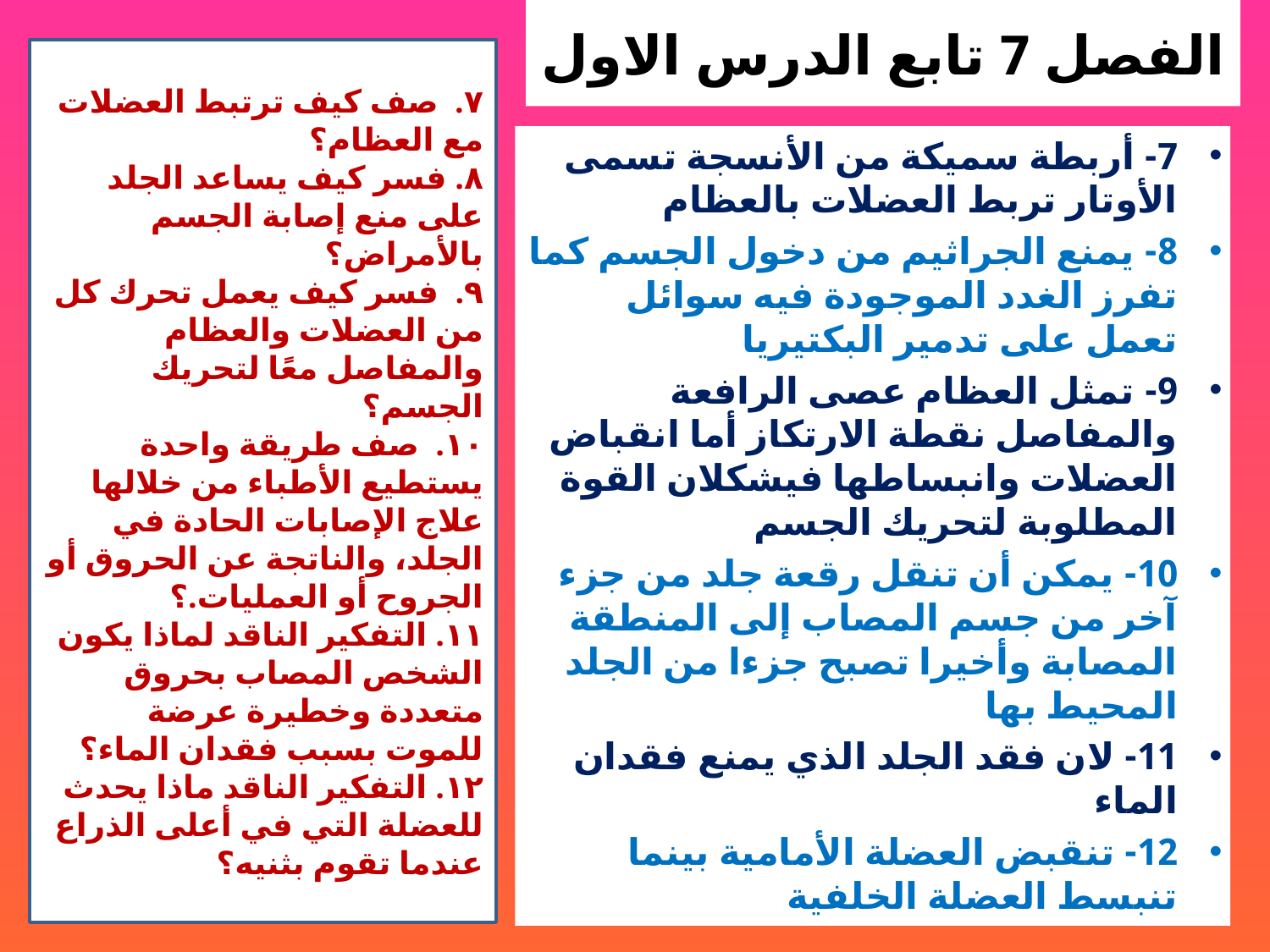

# الفصل 7 تابع الدرس الاول
٧.  صف كيف ترتبط العضلات مع العظام؟
٨. فسر كيف يساعد الجلد على منع إصابة الجسم بالأمراض؟
٩.  فسر كيف يعمل تحرك كل من العضلات والعظام والمفاصل معًا لتحريك الجسم؟
١٠.  صف طريقة واحدة يستطيع الأطباء من خلالها علاج الإصابات الحادة في الجلد، والناتجة عن الحروق أو الجروح أو العمليات.؟
١١. التفكير الناقد لماذا يكون الشخص المصاب بحروق متعددة وخطيرة عرضة للموت بسبب فقدان الماء؟
١٢. التفكير الناقد ماذا يحدث للعضلة التي في أعلى الذراع عندما تقوم بثنيه؟
7- أربطة سميكة من الأنسجة تسمى الأوتار تربط العضلات بالعظام
8- يمنع الجراثيم من دخول الجسم كما تفرز الغدد الموجودة فيه سوائل تعمل على تدمير البكتيريا
9- تمثل العظام عصى الرافعة والمفاصل نقطة الارتكاز أما انقباض العضلات وانبساطها فيشكلان القوة المطلوبة لتحريك الجسم
10- يمكن أن تنقل رقعة جلد من جزء آخر من جسم المصاب إلى المنطقة المصابة وأخيرا تصبح جزءا من الجلد المحيط بها
11- لان فقد الجلد الذي يمنع فقدان الماء
12- تنقبض العضلة الأمامية بينما تنبسط العضلة الخلفية